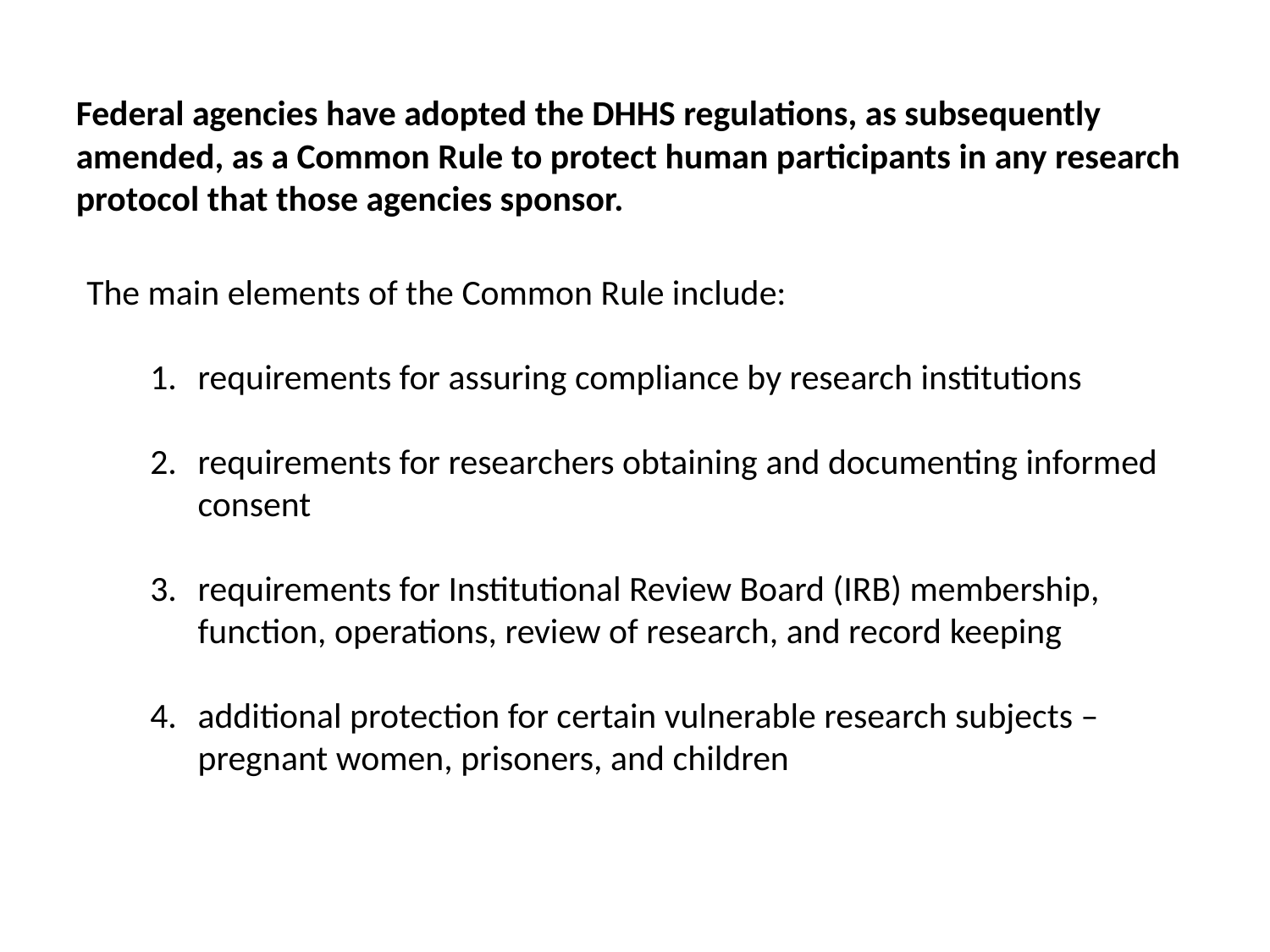

Federal agencies have adopted the DHHS regulations, as subsequently amended, as a Common Rule to protect human participants in any research protocol that those agencies sponsor.

The main elements of the Common Rule include:

requirements for assuring compliance by research institutions

requirements for researchers obtaining and documenting informed consent

requirements for Institutional Review Board (IRB) membership, function, operations, review of research, and record keeping

additional protection for certain vulnerable research subjects – pregnant women, prisoners, and children